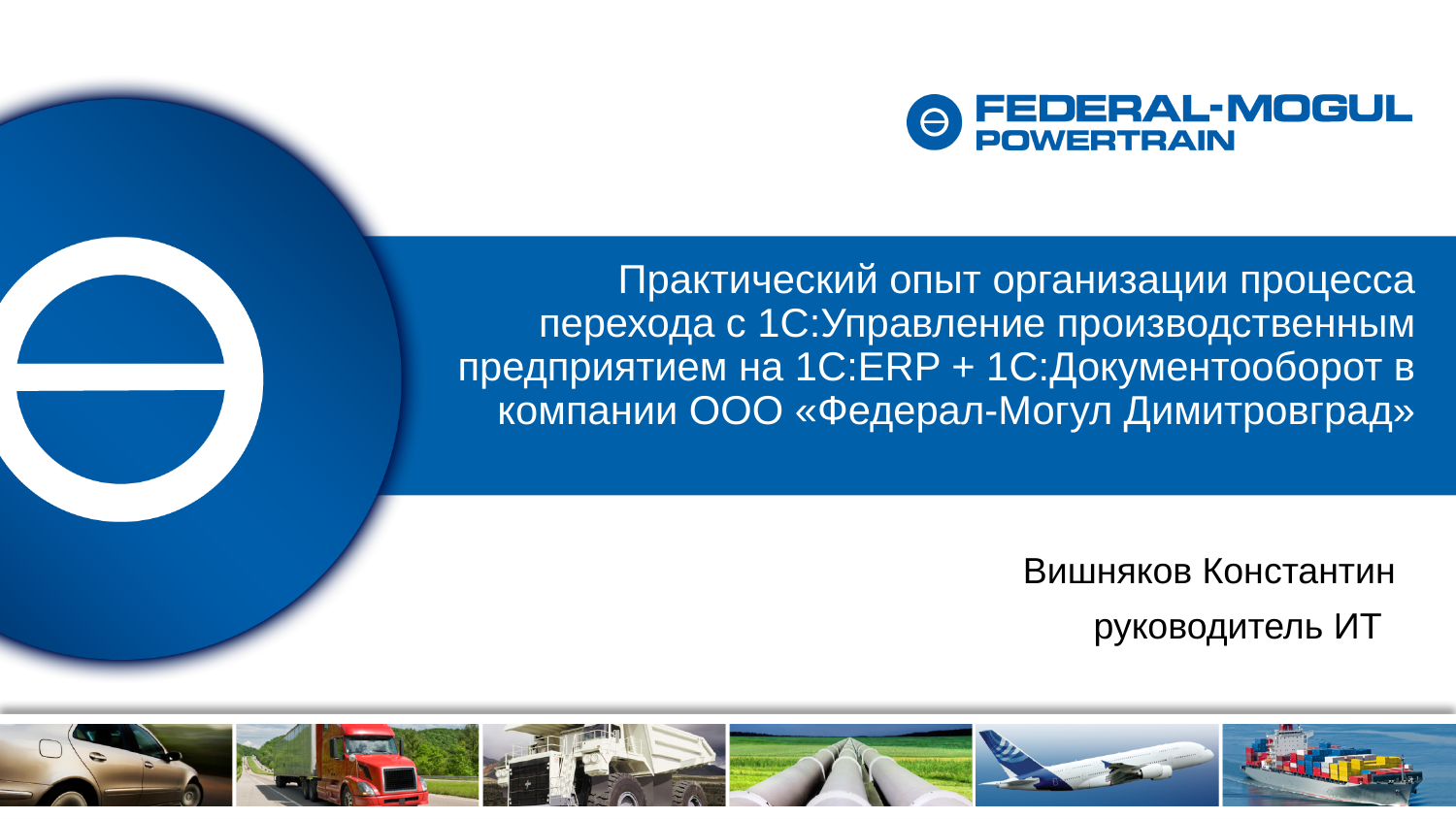

# Практический опыт организации процесса перехода с 1С:Управление производственным предприятием на 1C:ERP + 1C:Документооборот в компании ООО «Федерал-Могул Димитровград»
Вишняков Константин
руководитель ИТ